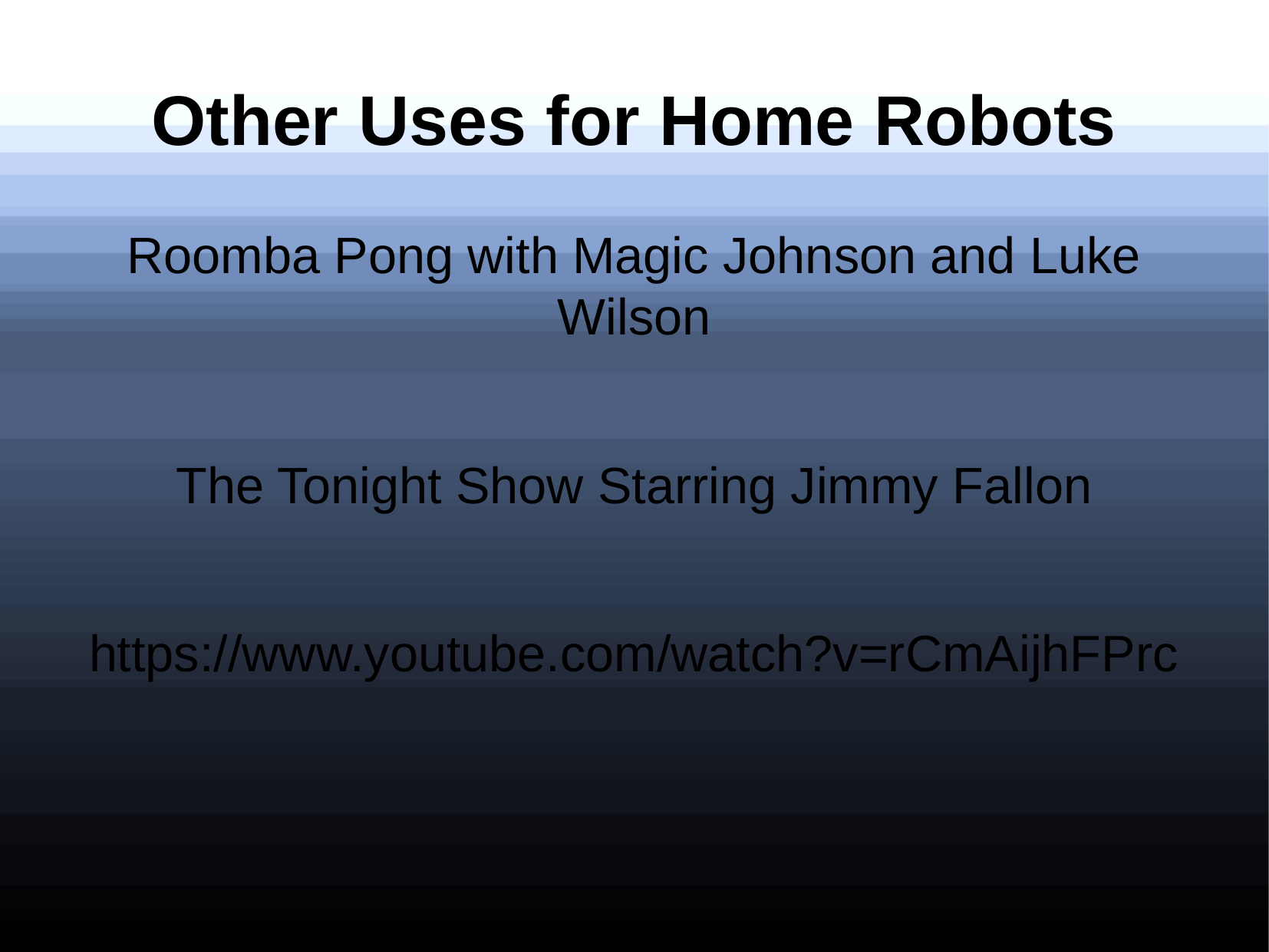

Other Uses for Home Robots
Roomba Pong with Magic Johnson and Luke Wilson

The Tonight Show Starring Jimmy Fallon

https://www.youtube.com/watch?v=rCmAijhFPrc